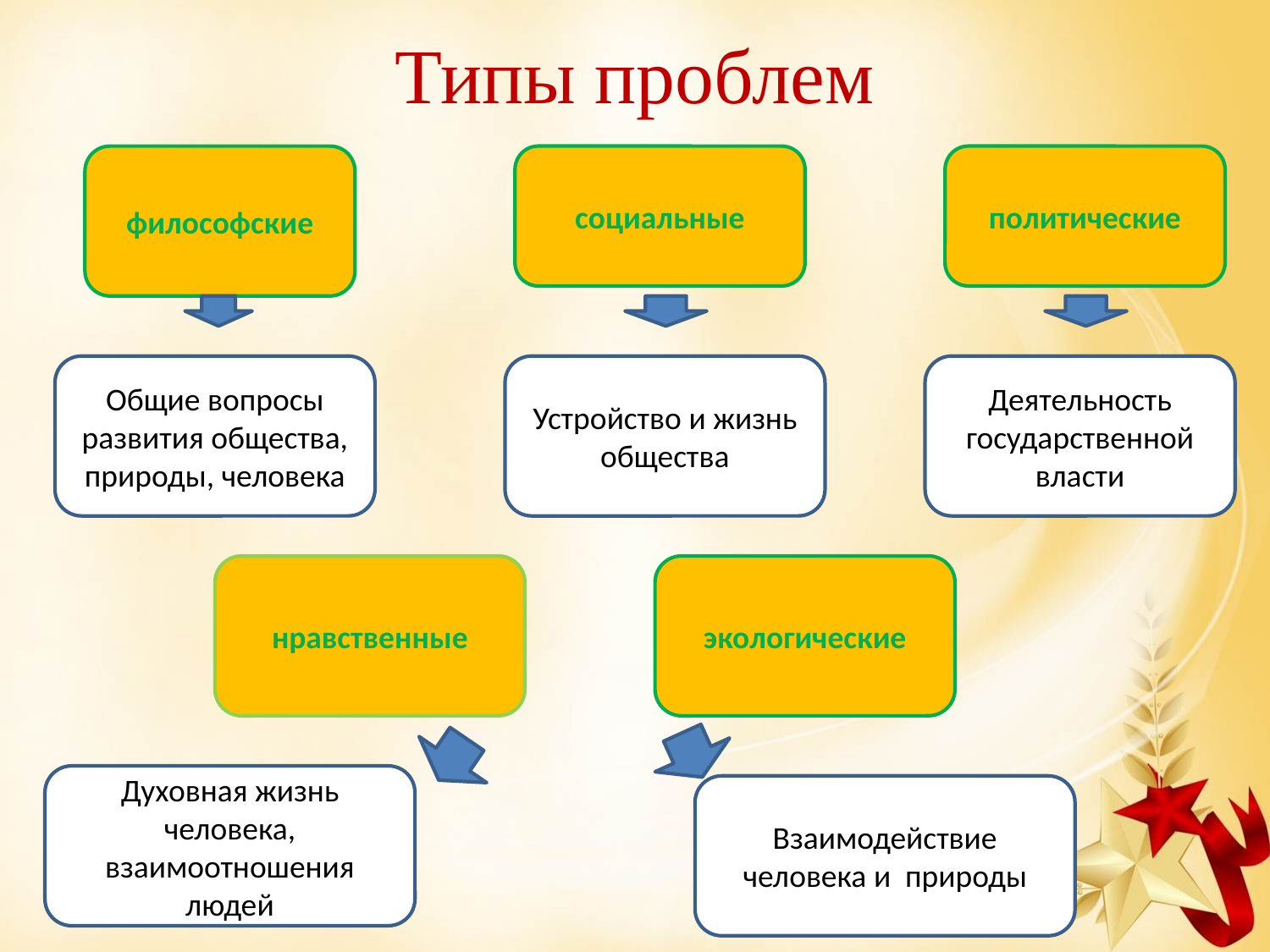

# Типы проблем
философские
социальные
политические

Общие вопросы развития общества, природы, человека
Устройство и жизнь общества
Деятельность государственной власти
нравственные
экологические

Духовная жизнь человека, взаимоотношения людей
Взаимодействие человека и  природы